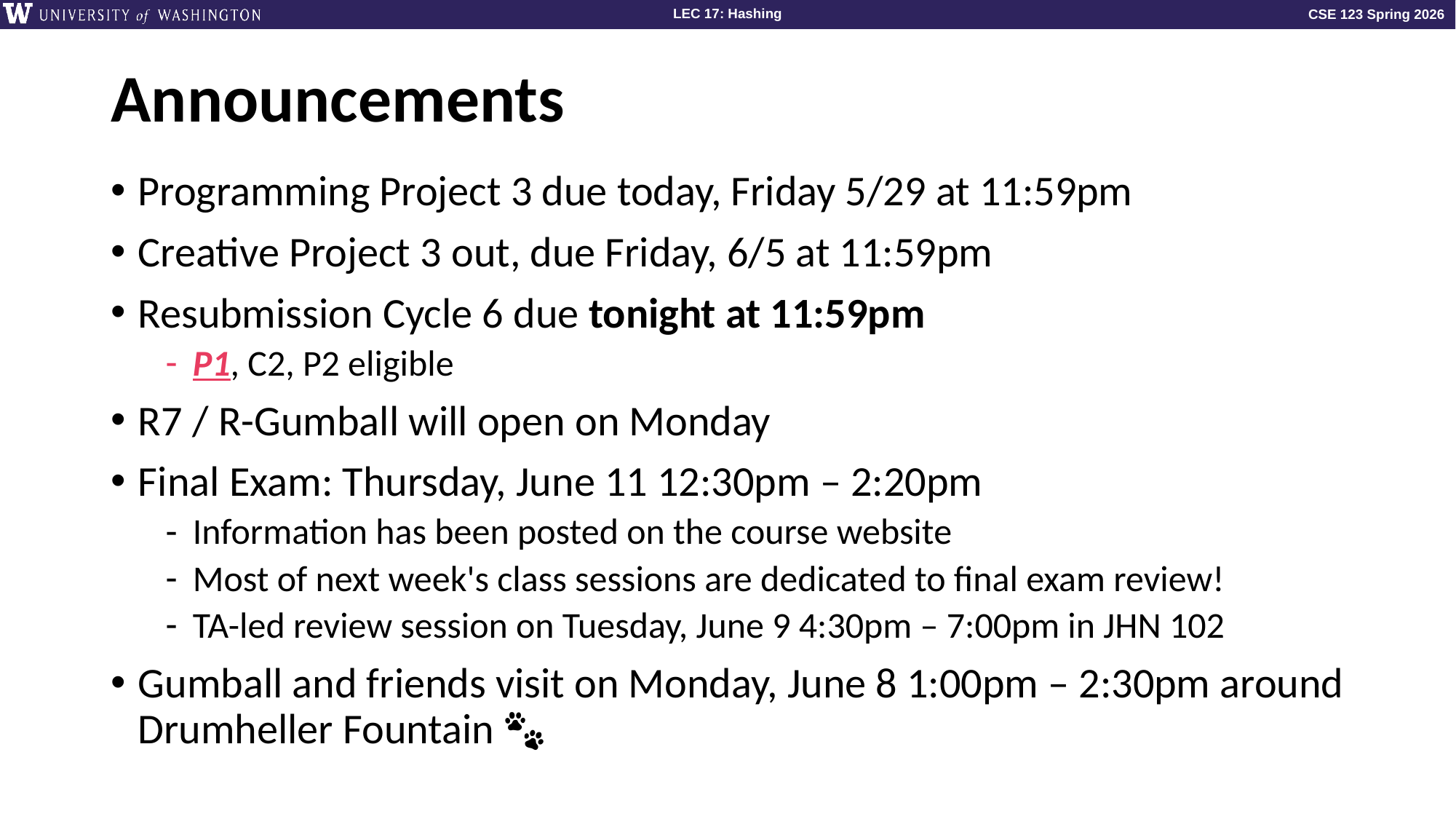

# Announcements
Programming Project 3 due today, Friday 5/29 at 11:59pm
Creative Project 3 out, due Friday, 6/5 at 11:59pm
Resubmission Cycle 6 due tonight at 11:59pm
P1, C2, P2 eligible
R7 / R-Gumball will open on Monday
Final Exam: Thursday, June 11 12:30pm – 2:20pm
Information has been posted on the course website
Most of next week's class sessions are dedicated to final exam review!
TA-led review session on Tuesday, June 9 4:30pm – 7:00pm in JHN 102
Gumball and friends visit on Monday, June 8 1:00pm – 2:30pm around Drumheller Fountain 🐾